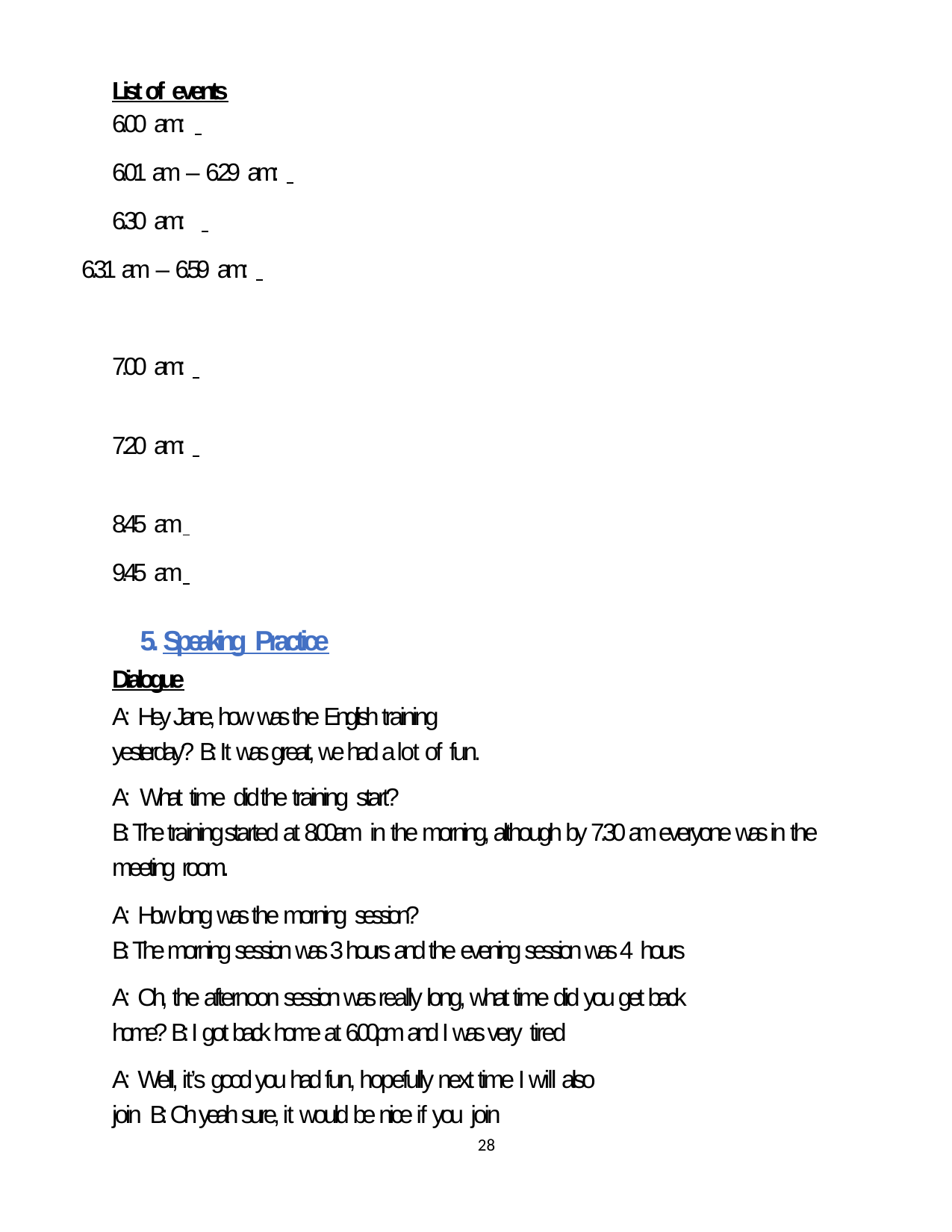

List of events
6.00 am:
6.01  am    –   6.29 am:
6.30 am:    	                                                                                                                                                                                                                                                                                                                                                                                                                                           6.31  am    –   6.59 am:
7.00 am:
7.20 am:
8.45 am
9.45 am

5. Speaking Practice
Dialogue
A: Hey Jane, how was the English training yesterday?  B: It was great, we had a lot of fun.
A:  What   time  did the training start?
B: The training started at 8.00am in the morning, although by 7.30 am everyone was in the meeting  room.
A: How long was the morning session?
B: The morning session was 3 hours and the evening session was 4 hours
A: Oh,  the afternoon session was really long, what time did you get back home?  B: I got back home at 6.00pm and I was very tired
A: Well, it’s good you had fun, hopefully next time I will also join  B: Oh yeah sure, it would be nice if you join
28